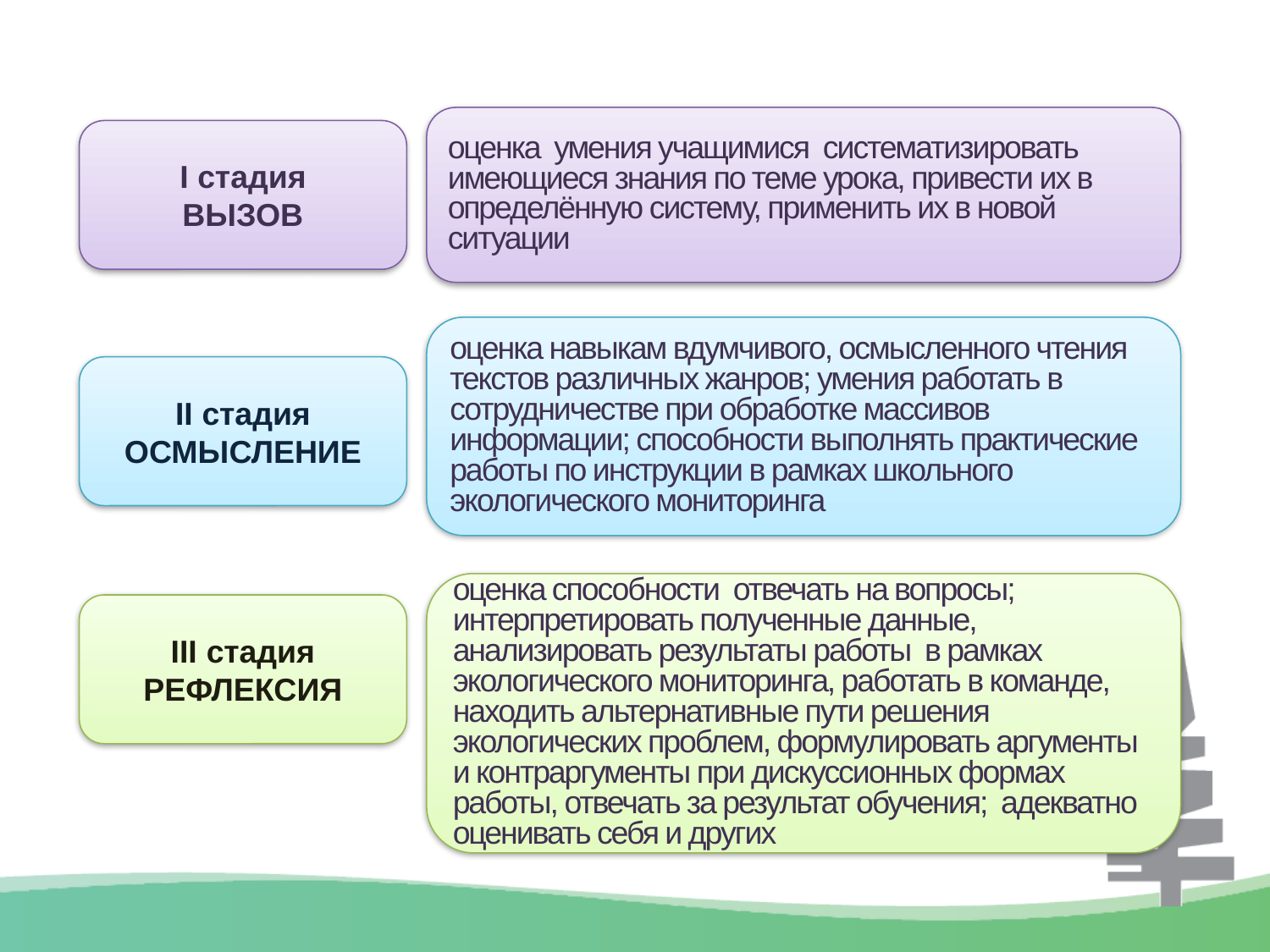

оценка  умения учащимися  систематизировать имеющиеся знания по теме урока, привести их в определённую систему, применить их в новой ситуации
I стадия
ВЫЗОВ

оценка навыкам вдумчивого, осмысленного чтения текстов различных жанров; умения работать в сотрудничестве при обработке массивов информации; способности выполнять практические работы по инструкции в рамках школьного экологического мониторинга
II стадия
ОСМЫСЛЕНИЕ

оценка способности  отвечать на вопросы;  интерпретировать полученные данные, анализировать результаты работы  в рамках экологического мониторинга, работать в команде, находить альтернативные пути решения экологических проблем, формулировать аргументы и контраргументы при дискуссионных формах работы, отвечать за результат обучения;  адекватно оценивать себя и других
III стадия
РЕФЛЕКСИЯ